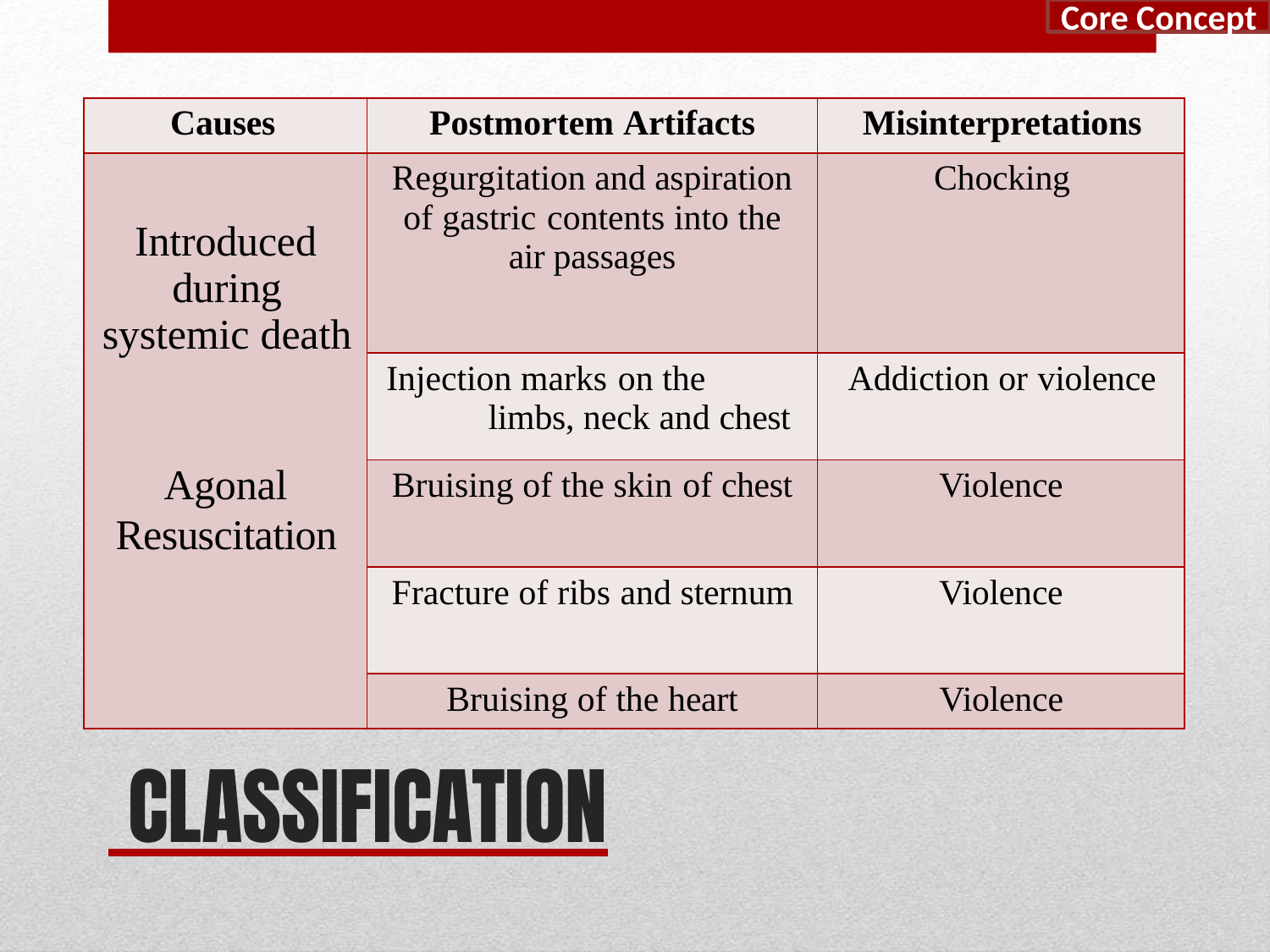

Core Concept
| Causes | Postmortem Artifacts | Misinterpretations |
| --- | --- | --- |
| Introduced during systemic death Agonal Resuscitation | Regurgitation and aspiration of gastric contents into the air passages | Chocking |
|  | Injection marks on the limbs, neck and chest | Addiction or violence |
|  | Bruising of the skin of chest | Violence |
|  | Fracture of ribs and sternum | Violence |
|  | Bruising of the heart | Violence |
 CLASSIFICATION